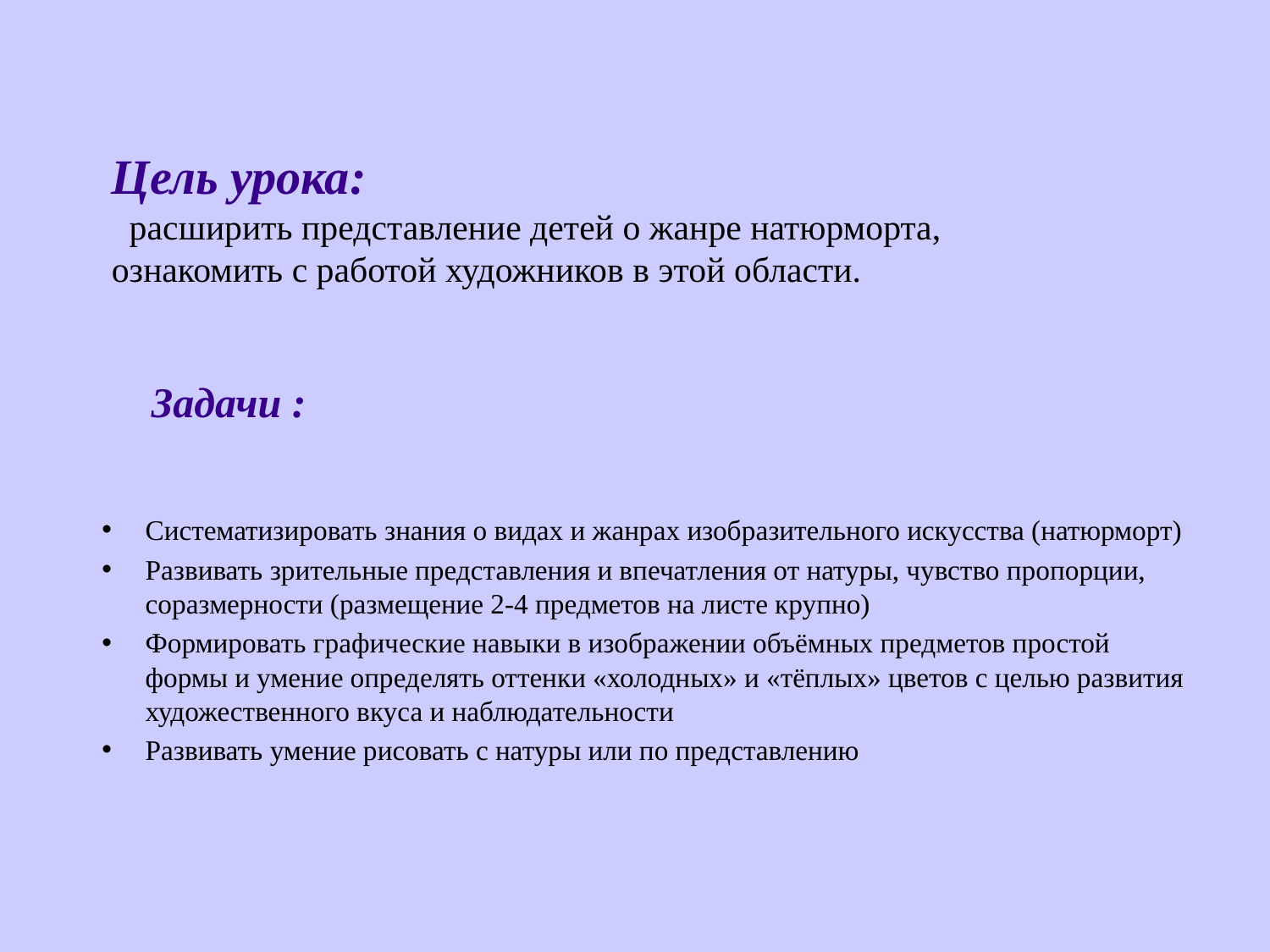

Цель урока:
  расширить представление детей о жанре натюрморта, ознакомить с работой художников в этой области.
# Задачи :
Систематизировать знания о видах и жанрах изобразительного искусства (натюрморт)
Развивать зрительные представления и впечатления от натуры, чувство пропорции, соразмерности (размещение 2-4 предметов на листе крупно)
Формировать графические навыки в изображении объёмных предметов простой формы и умение определять оттенки «холодных» и «тёплых» цветов с целью развития художественного вкуса и наблюдательности
Развивать умение рисовать с натуры или по представлению